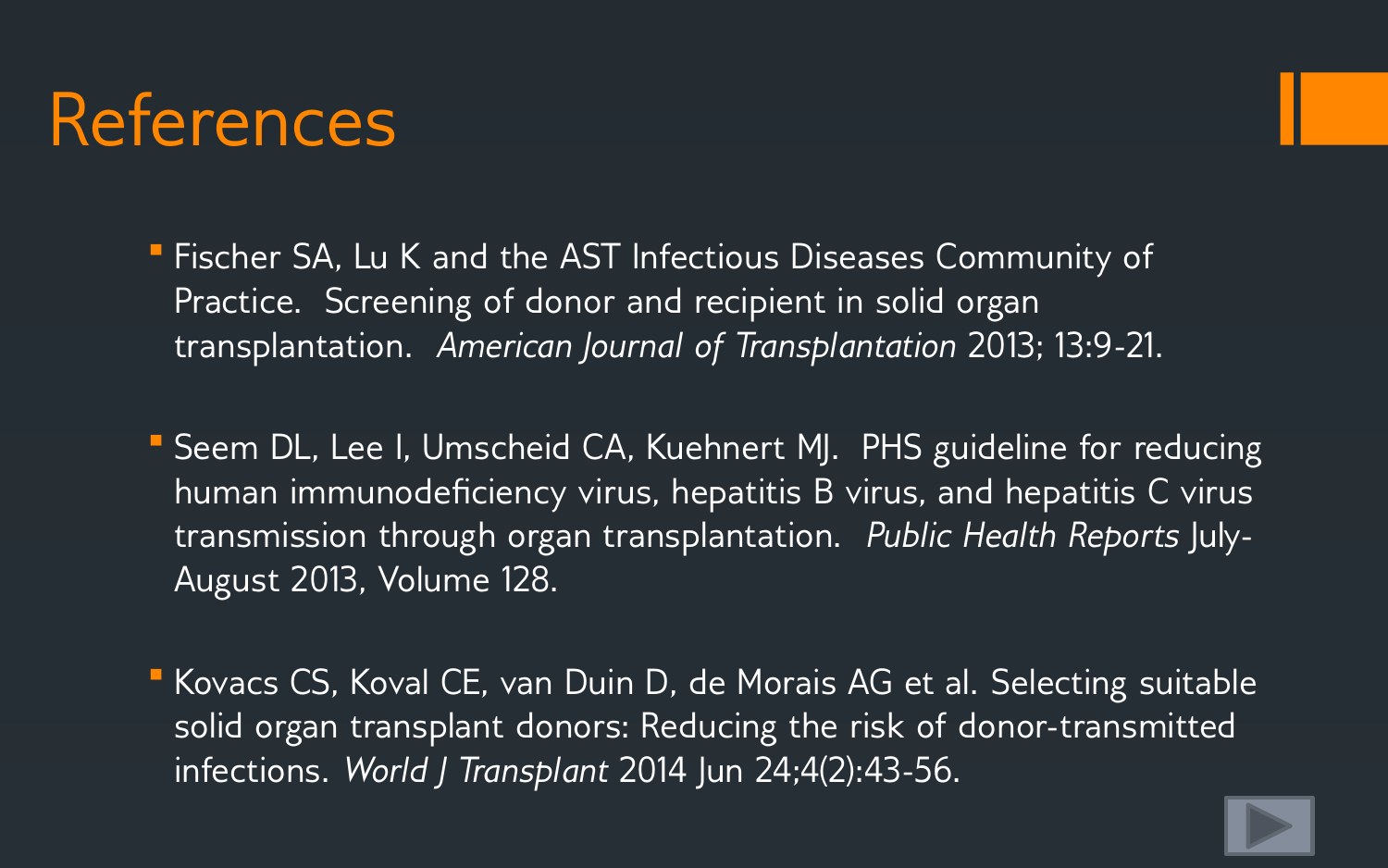

# References
Fischer SA, Lu K and the AST Infectious Diseases Community of Practice.  Screening of donor and recipient in solid organ transplantation.  American Journal of Transplantation 2013; 13:9-21.

Seem DL, Lee I, Umscheid CA, Kuehnert MJ.  PHS guideline for reducing human immunodeficiency virus, hepatitis B virus, and hepatitis C virus transmission through organ transplantation.  Public Health Reports July-August 2013, Volume 128.

Kovacs CS, Koval CE, van Duin D, de Morais AG et al. Selecting suitable solid organ transplant donors: Reducing the risk of donor-transmitted infections. World J Transplant 2014 Jun 24;4(2):43-56.